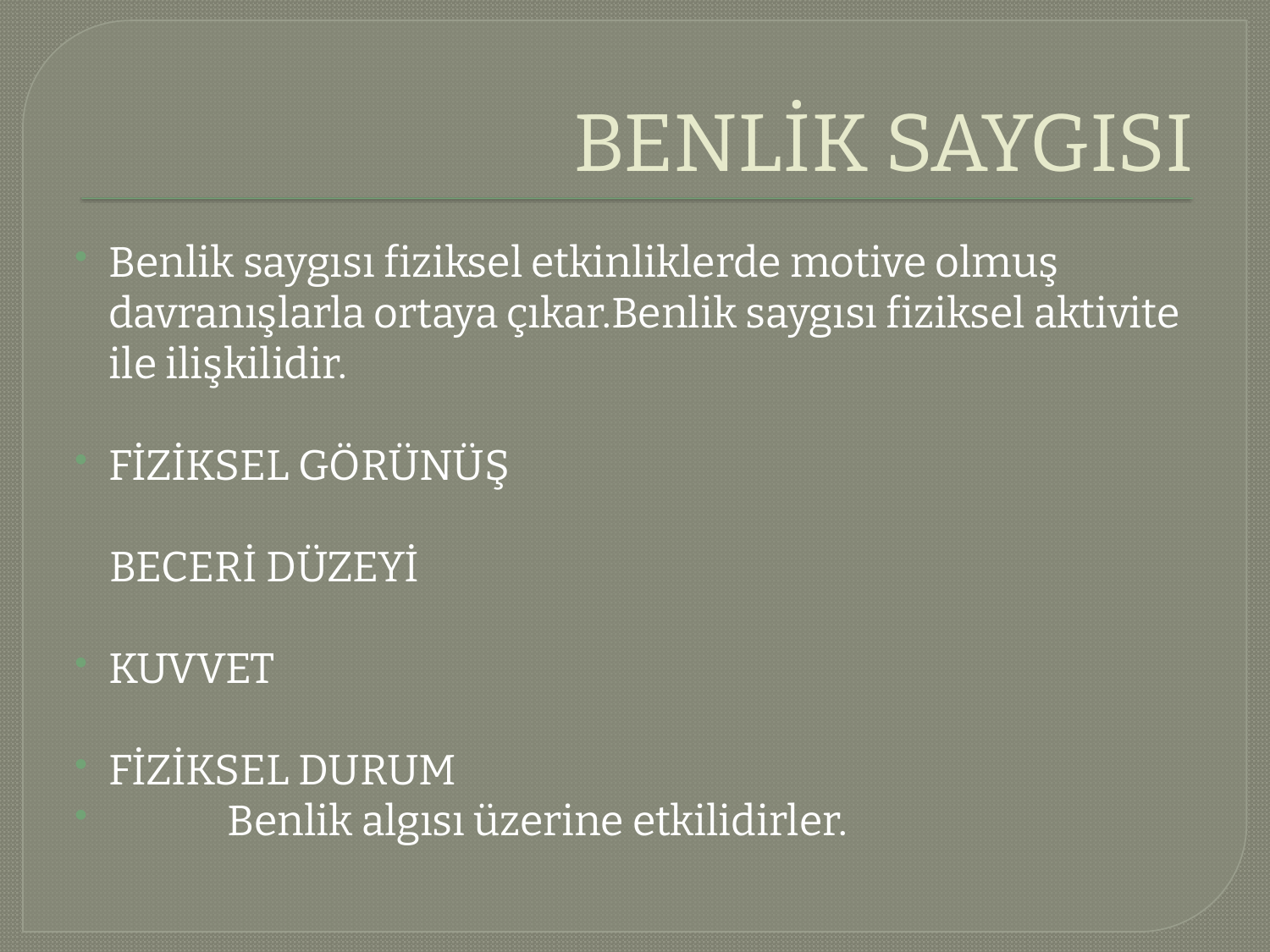

# BENLİK SAYGISI
Benlik saygısı fiziksel etkinliklerde motive olmuş davranışlarla ortaya çıkar.Benlik saygısı fiziksel aktivite ile ilişkilidir.

FİZİKSEL GÖRÜNÜŞ

    BECERİ DÜZEYİ

KUVVET

FİZİKSEL DURUM
              Benlik algısı üzerine etkilidirler.